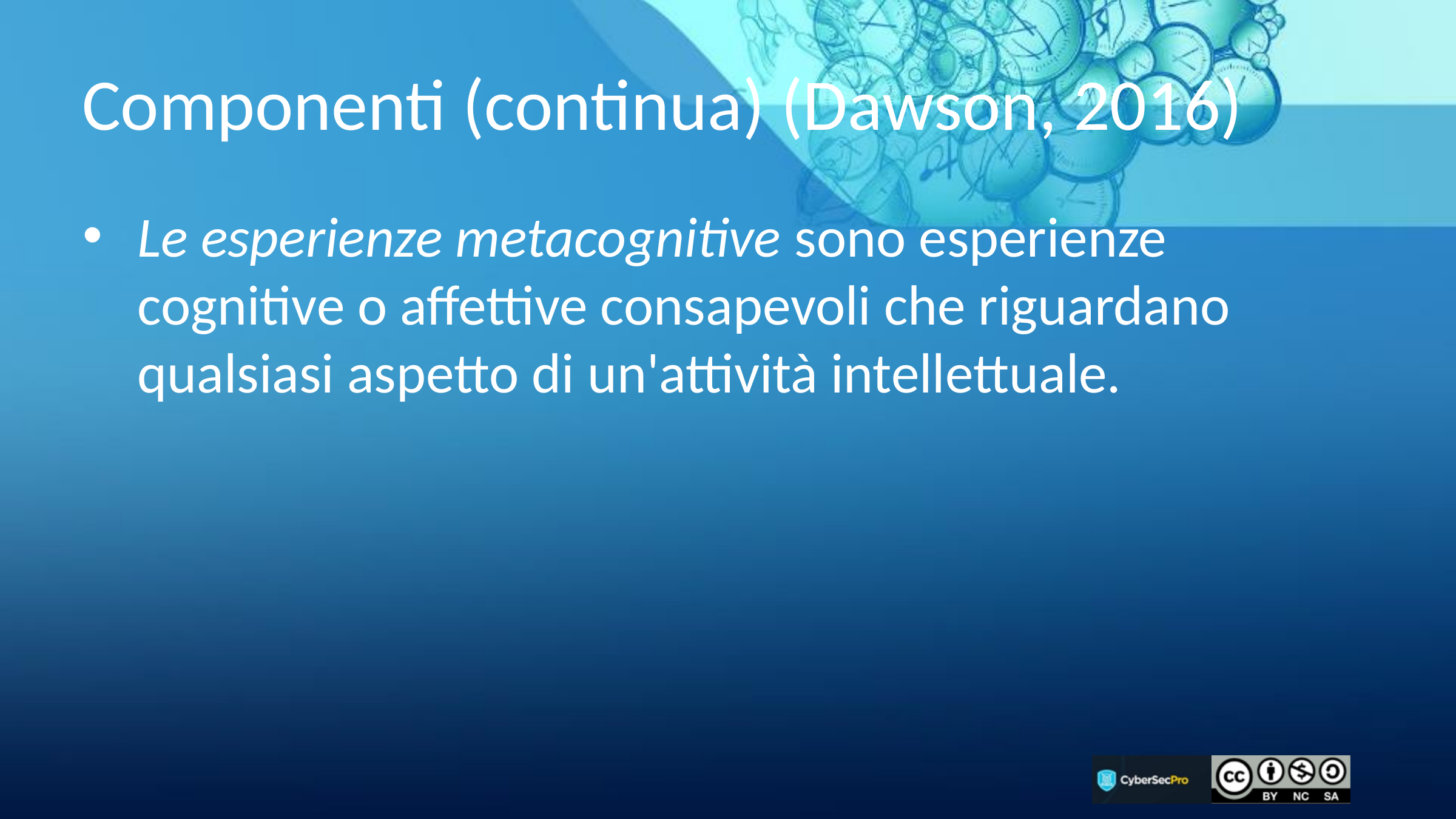

# Componenti (continua) (Dawson, 2016)
Le esperienze metacognitive sono esperienze cognitive o affettive consapevoli che riguardano qualsiasi aspetto di un'attività intellettuale.